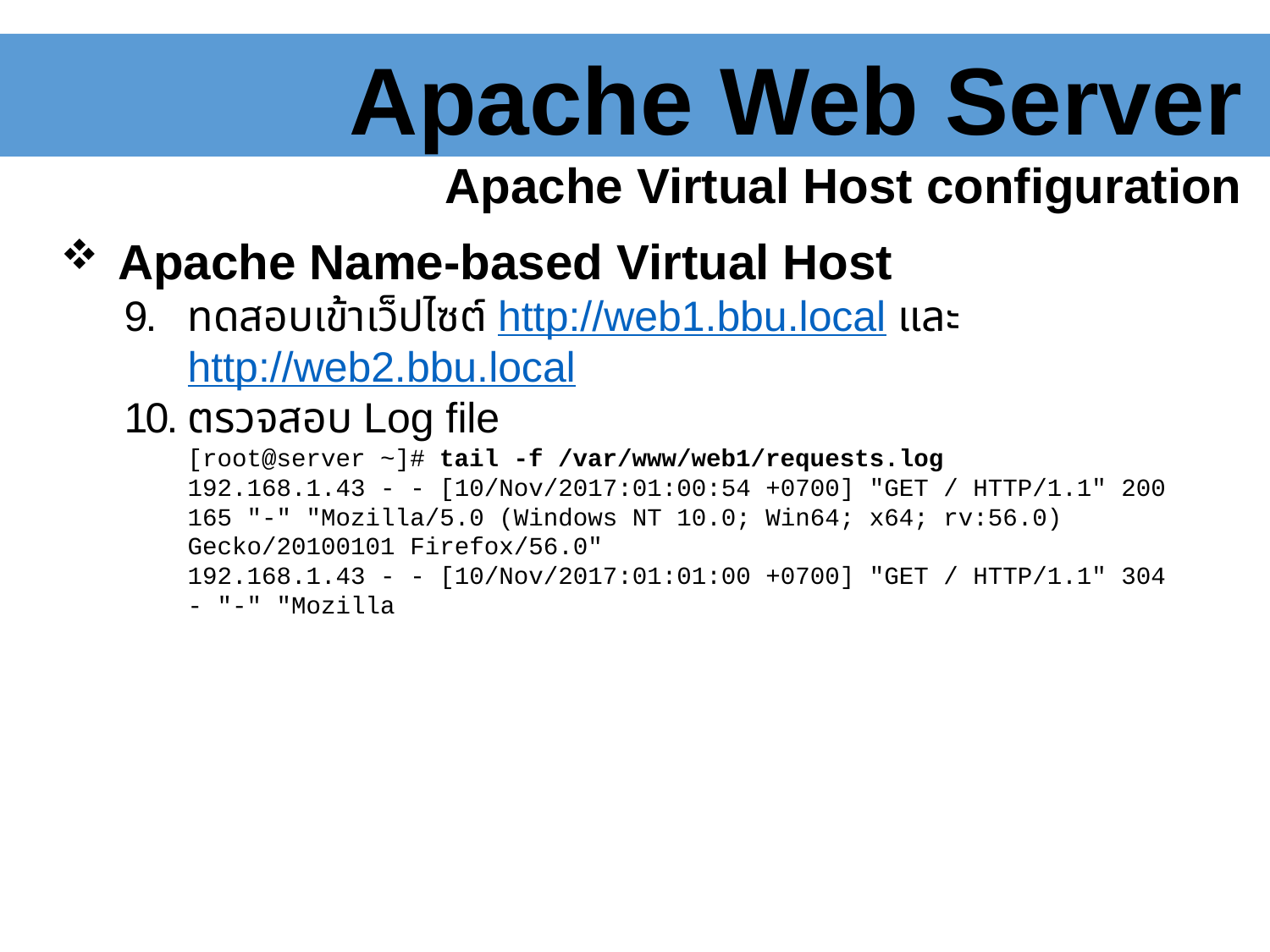

Apache Web Server
Apache Virtual Host configuration
 Apache Name-based Virtual Host
ทดสอบเข้าเว็ปไซต์ http://web1.bbu.local และ http://web2.bbu.local
ตรวจสอบ Log file
[root@server ~]# tail -f /var/www/web1/requests.log
192.168.1.43 - - [10/Nov/2017:01:00:54 +0700] "GET / HTTP/1.1" 200 165 "-" "Mozilla/5.0 (Windows NT 10.0; Win64; x64; rv:56.0) Gecko/20100101 Firefox/56.0"
192.168.1.43 - - [10/Nov/2017:01:01:00 +0700] "GET / HTTP/1.1" 304 - "-" "Mozilla